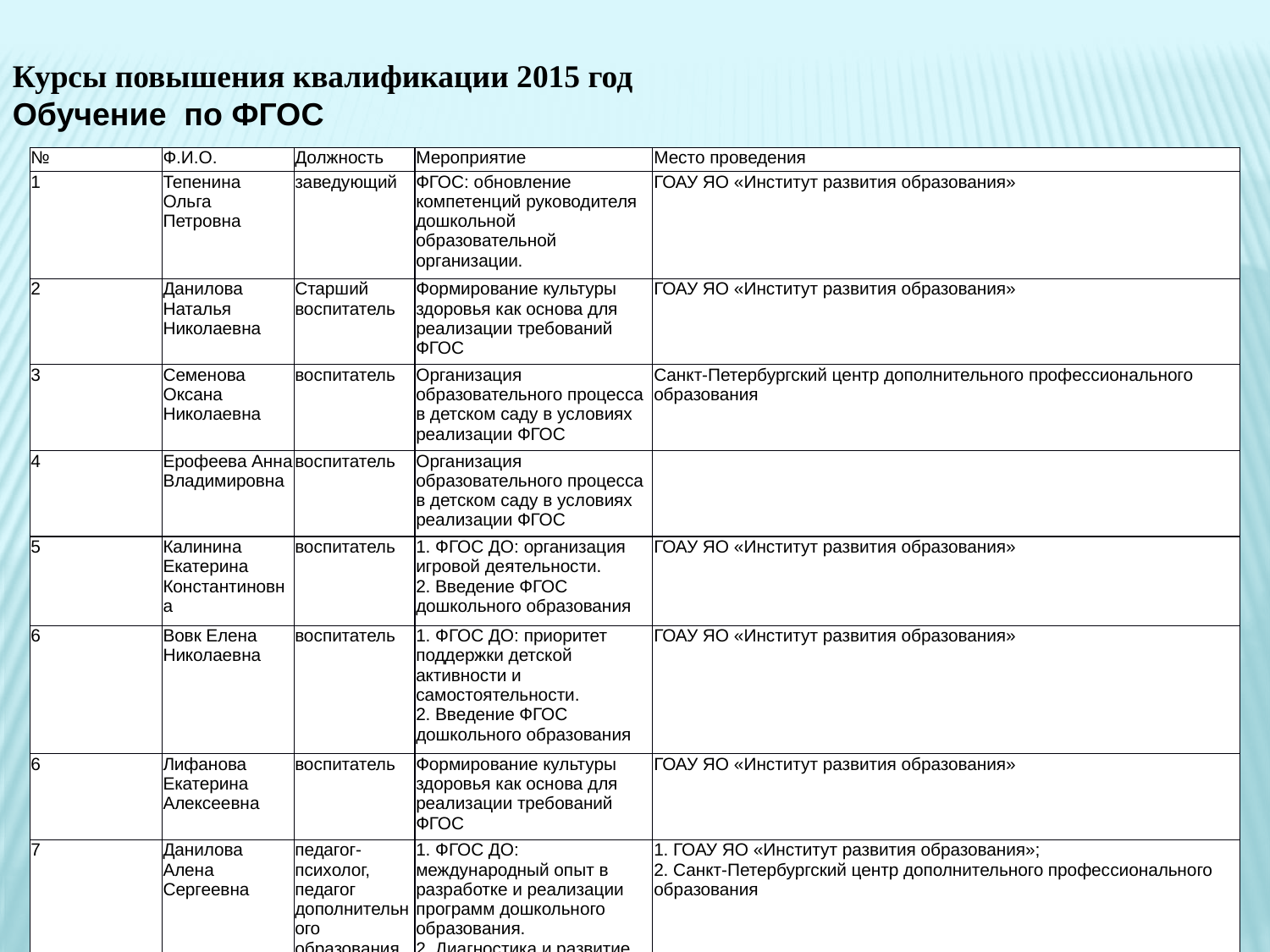

Курсы повышения квалификации 2015 год
Обучение  по ФГОС
| № | Ф.И.О. | Должность | Мероприятие | Место проведения |
| --- | --- | --- | --- | --- |
| 1 | Тепенина Ольга Петровна | заведующий | ФГОС: обновление компетенций руководителя дошкольной образовательной организации. | ГОАУ ЯО «Институт развития образования» |
| 2 | Данилова Наталья Николаевна | Старший воспитатель | Формирование культуры здоровья как основа для реализации требований ФГОС | ГОАУ ЯО «Институт развития образования» |
| 3 | Семенова Оксана Николаевна | воспитатель | Организация образовательного процесса в детском саду в условиях реализации ФГОС | Санкт-Петербургский центр дополнительного профессионального образования |
| 4 | Ерофеева Анна Владимировна | воспитатель | Организация образовательного процесса в детском саду в условиях реализации ФГОС |  |
| 5 | Калинина Екатерина Константиновна | воспитатель | 1. ФГОС ДО: организация игровой деятельности. 2. Введение ФГОС дошкольного образования | ГОАУ ЯО «Институт развития образования» |
| 6 | Вовк Елена Николаевна | воспитатель | 1. ФГОС ДО: приоритет поддержки детской активности и самостоятельности. 2. Введение ФГОС дошкольного образования | ГОАУ ЯО «Институт развития образования» |
| 6 | Лифанова Екатерина Алексеевна | воспитатель | Формирование культуры здоровья как основа для реализации требований ФГОС | ГОАУ ЯО «Институт развития образования» |
| 7 | Данилова Алена Сергеевна | педагог-психолог, педагог дополнительного образования | 1. ФГОС ДО: международный опыт в разработке и реализации программ дошкольного образования. 2. Диагностика и развитие эмоциональной сферы, познавательных способностей у детей и подростков | 1. ГОАУ ЯО «Институт развития образования»; 2. Санкт-Петербургский центр дополнительного профессионального образования |